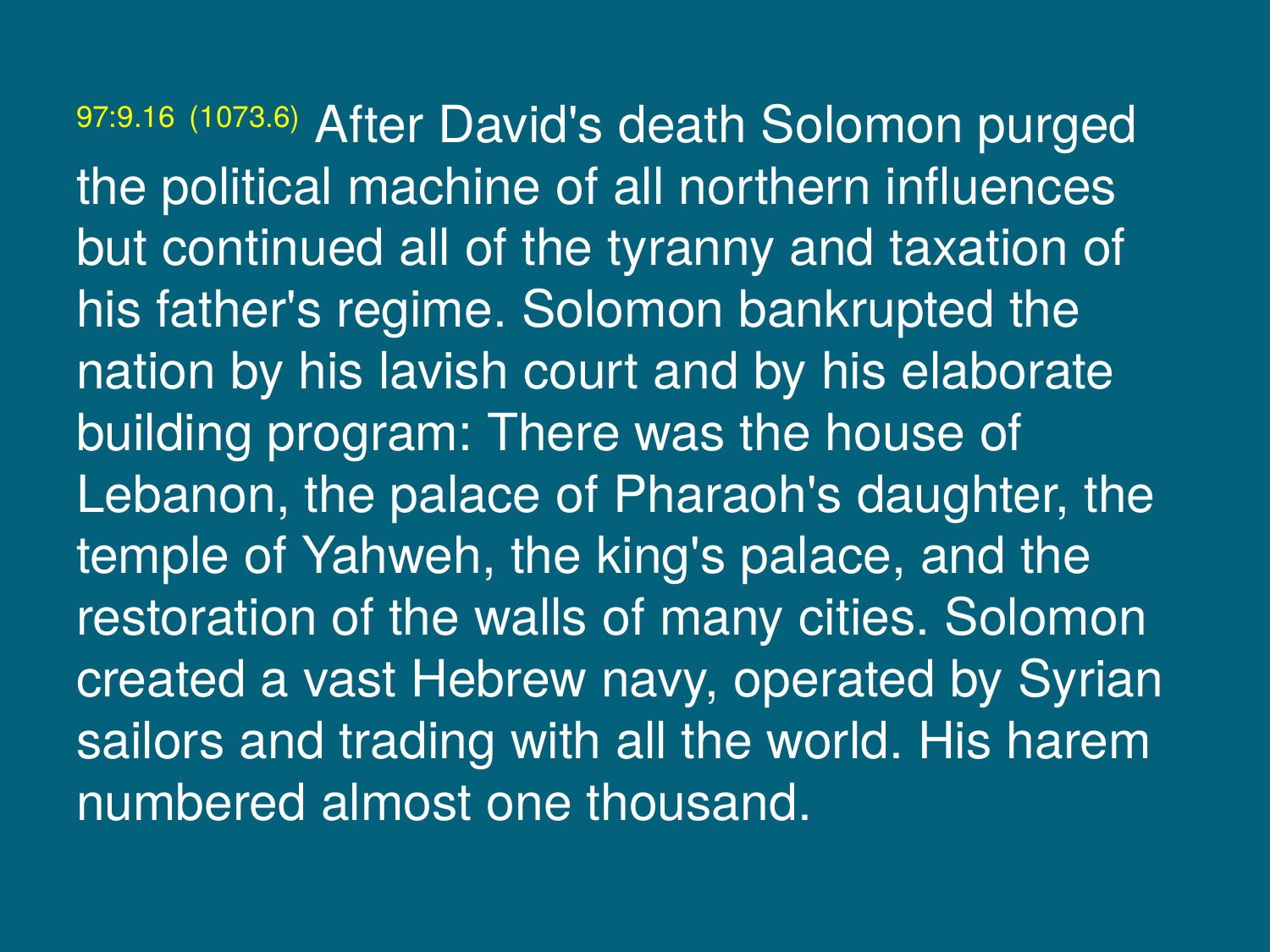

97:9.16 (1073.6) After David's death Solomon purged the political machine of all northern influences but continued all of the tyranny and taxation of his father's regime. Solomon bankrupted the nation by his lavish court and by his elaborate building program: There was the house of Lebanon, the palace of Pharaoh's daughter, the temple of Yahweh, the king's palace, and the restoration of the walls of many cities. Solomon created a vast Hebrew navy, operated by Syrian sailors and trading with all the world. His harem numbered almost one thousand.